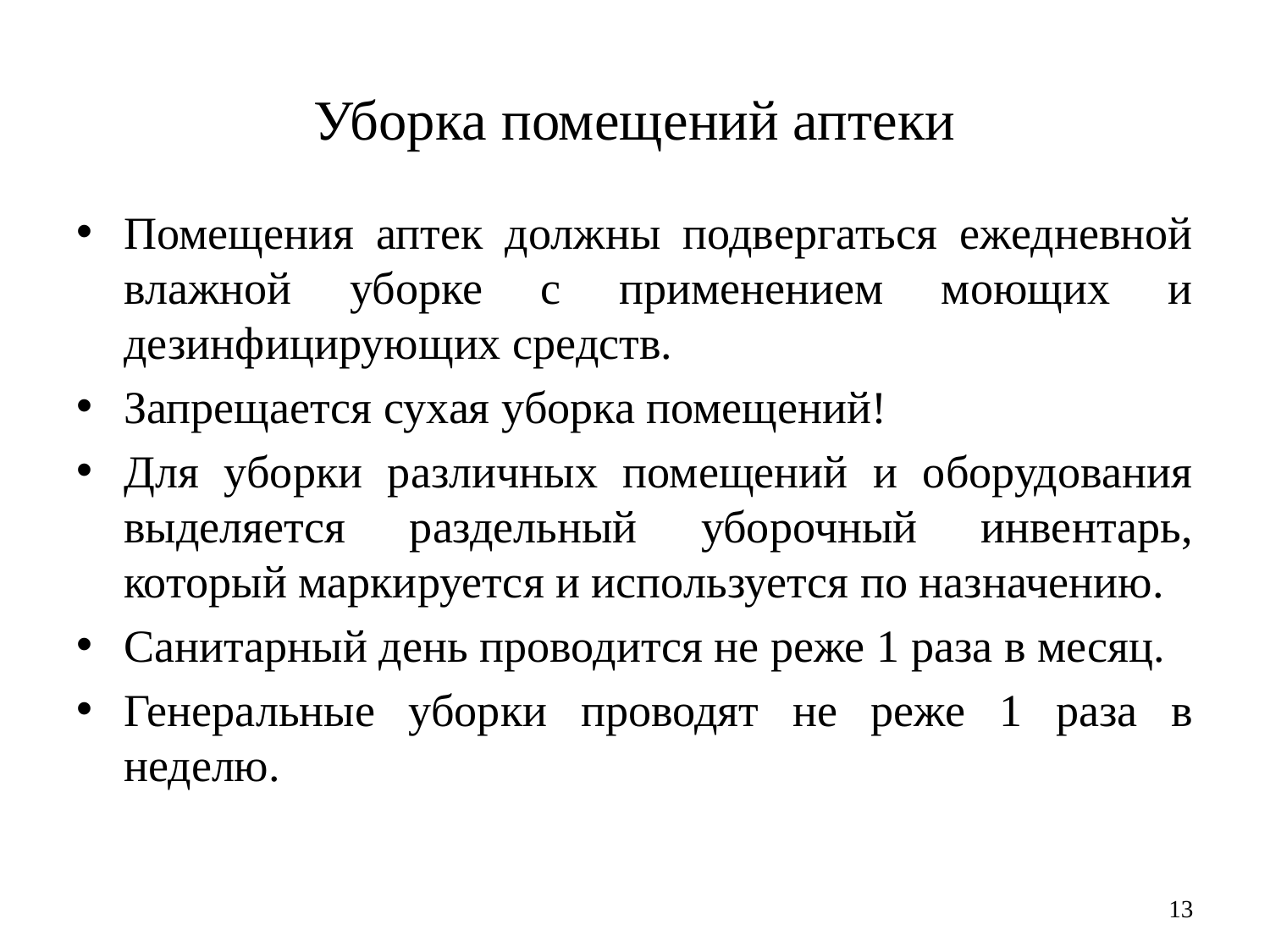

# Уборка помещений аптеки
Помещения аптек должны подвергаться ежедневной влажной уборке с применением моющих и дезинфицирующих средств.
Запрещается сухая уборка помещений!
Для уборки различных помещений и оборудования выделяется раздельный уборочный инвентарь, который маркируется и используется по назначению.
Санитарный день проводится не реже 1 раза в месяц.
Генеральные уборки проводят не реже 1 раза в неделю.
13